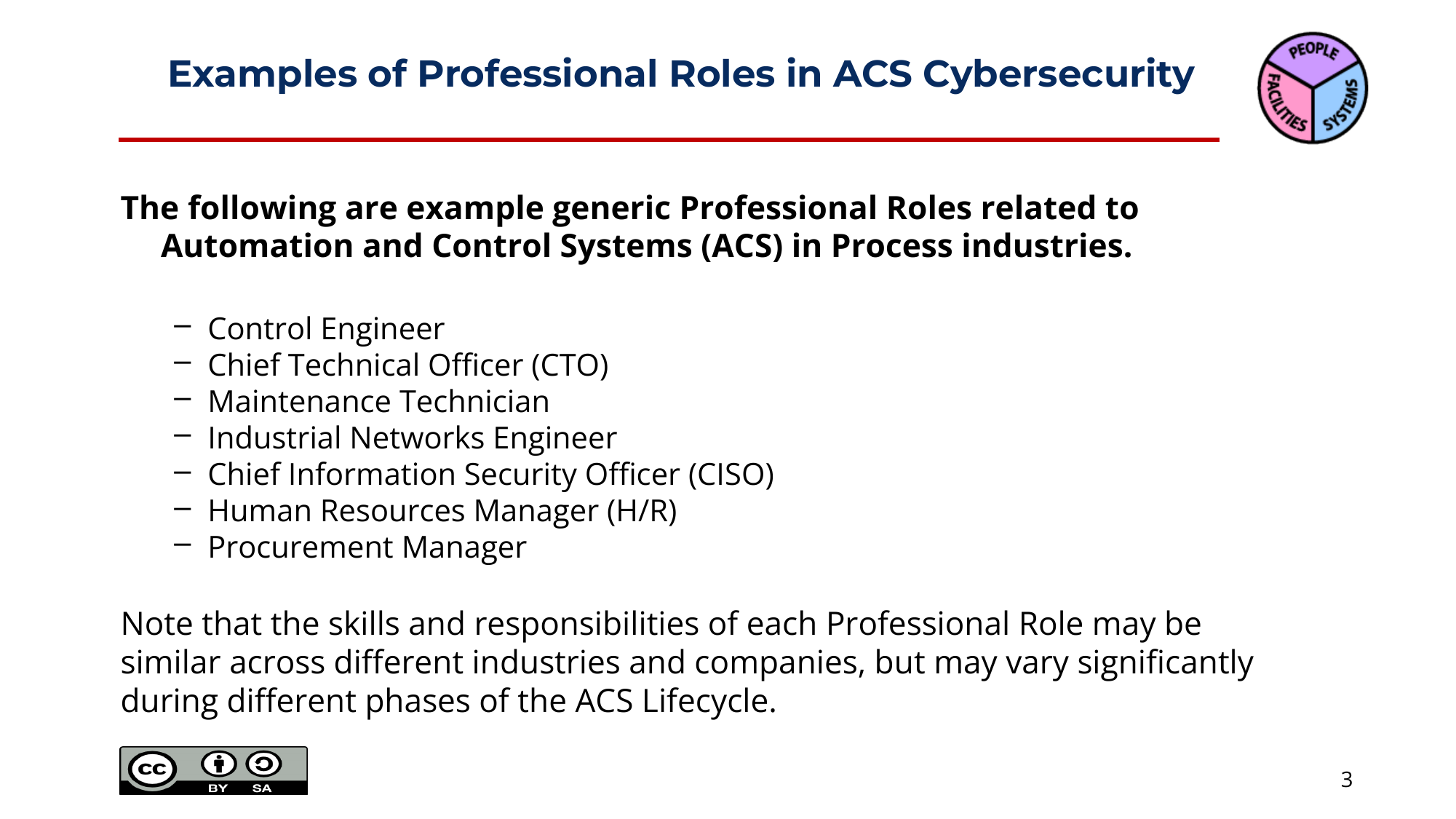

# Examples of Professional Roles in ACS Cybersecurity
The following are example generic Professional Roles related to Automation and Control Systems (ACS) in Process industries.

Control Engineer
Chief Technical Officer (CTO)
Maintenance Technician
Industrial Networks Engineer
Chief Information Security Officer (CISO)
Human Resources Manager (H/R)
Procurement Manager

Note that the skills and responsibilities of each Professional Role may be similar across different industries and companies, but may vary significantly during different phases of the ACS Lifecycle.